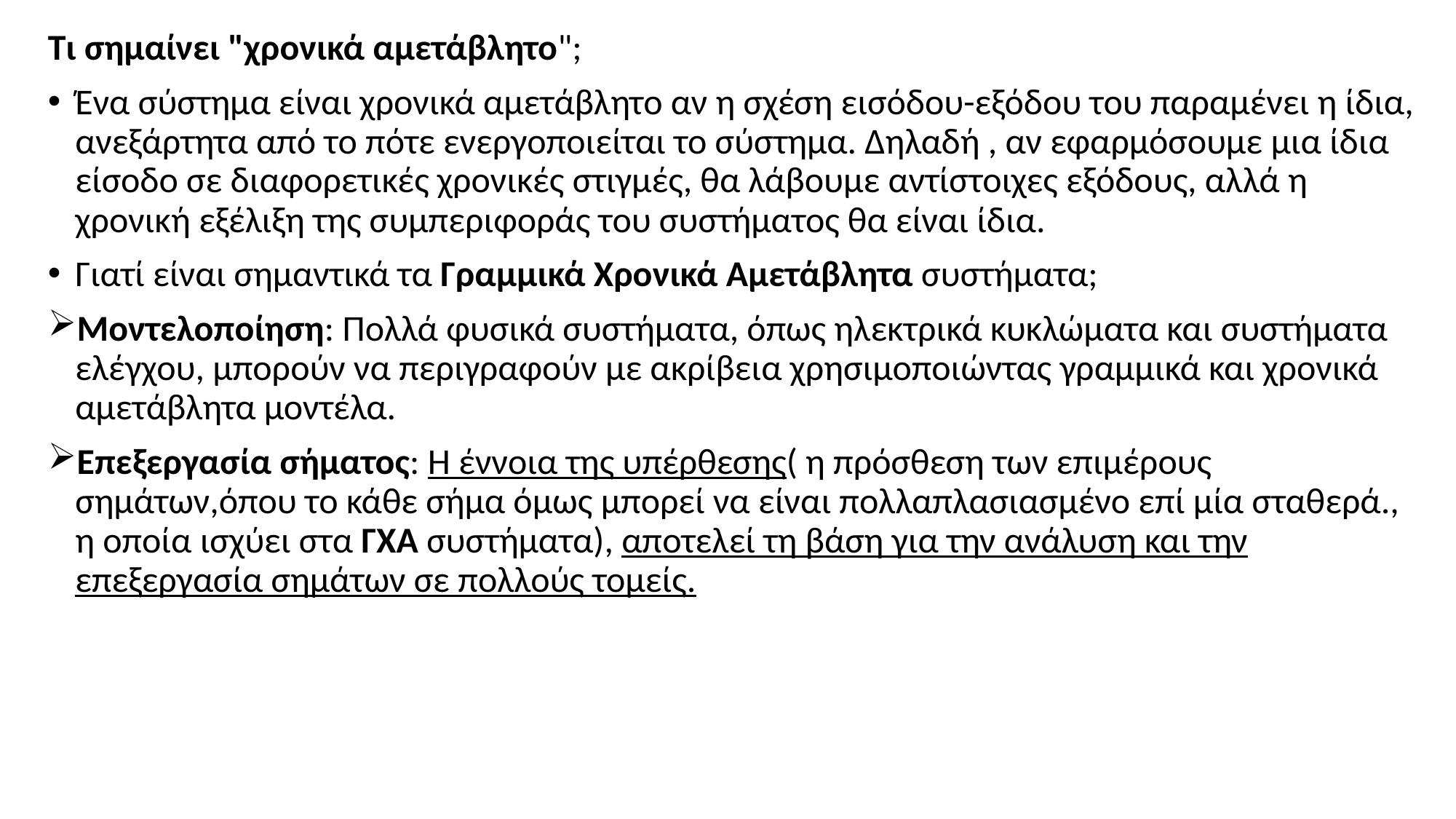

#
Τι σημαίνει "χρονικά αμετάβλητο";
Ένα σύστημα είναι χρονικά αμετάβλητο αν η σχέση εισόδου-εξόδου του παραμένει η ίδια, ανεξάρτητα από το πότε ενεργοποιείται το σύστημα. Δηλαδή , αν εφαρμόσουμε μια ίδια είσοδο σε διαφορετικές χρονικές στιγμές, θα λάβουμε αντίστοιχες εξόδους, αλλά η χρονική εξέλιξη της συμπεριφοράς του συστήματος θα είναι ίδια.
Γιατί είναι σημαντικά τα Γραμμικά Χρονικά Αμετάβλητα συστήματα;
Μοντελοποίηση: Πολλά φυσικά συστήματα, όπως ηλεκτρικά κυκλώματα και συστήματα ελέγχου, μπορούν να περιγραφούν με ακρίβεια χρησιμοποιώντας γραμμικά και χρονικά αμετάβλητα μοντέλα.
Επεξεργασία σήματος: Η έννοια της υπέρθεσης( η πρόσθεση των επιμέρους σημάτων,όπου το κάθε σήμα όμως μπορεί να είναι πολλαπλασιασμένο επί μία σταθερά., η οποία ισχύει στα ΓΧΑ συστήματα), αποτελεί τη βάση για την ανάλυση και την επεξεργασία σημάτων σε πολλούς τομείς.